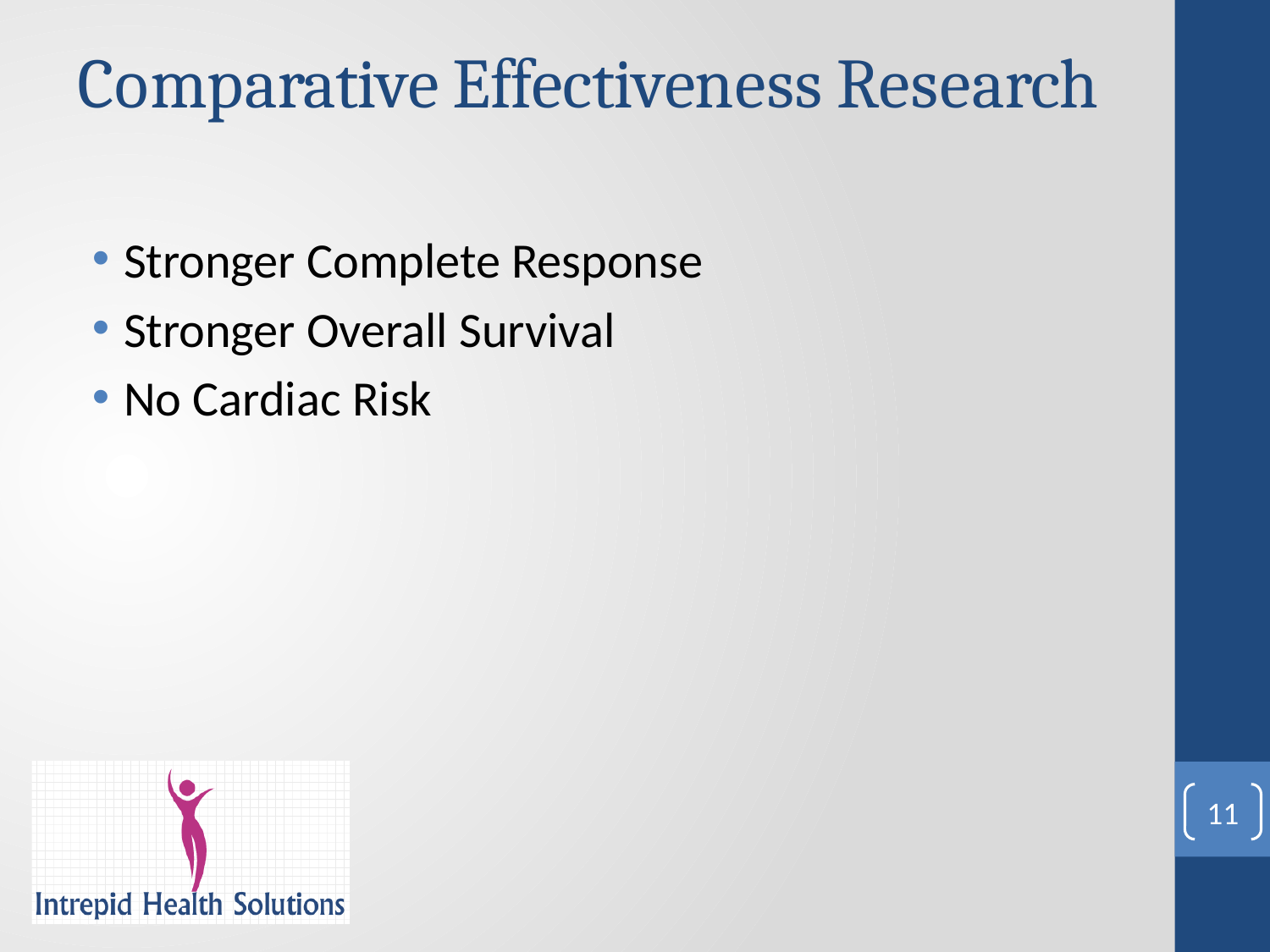

# Comparative Effectiveness Research
Stronger Complete Response
Stronger Overall Survival
No Cardiac Risk

11